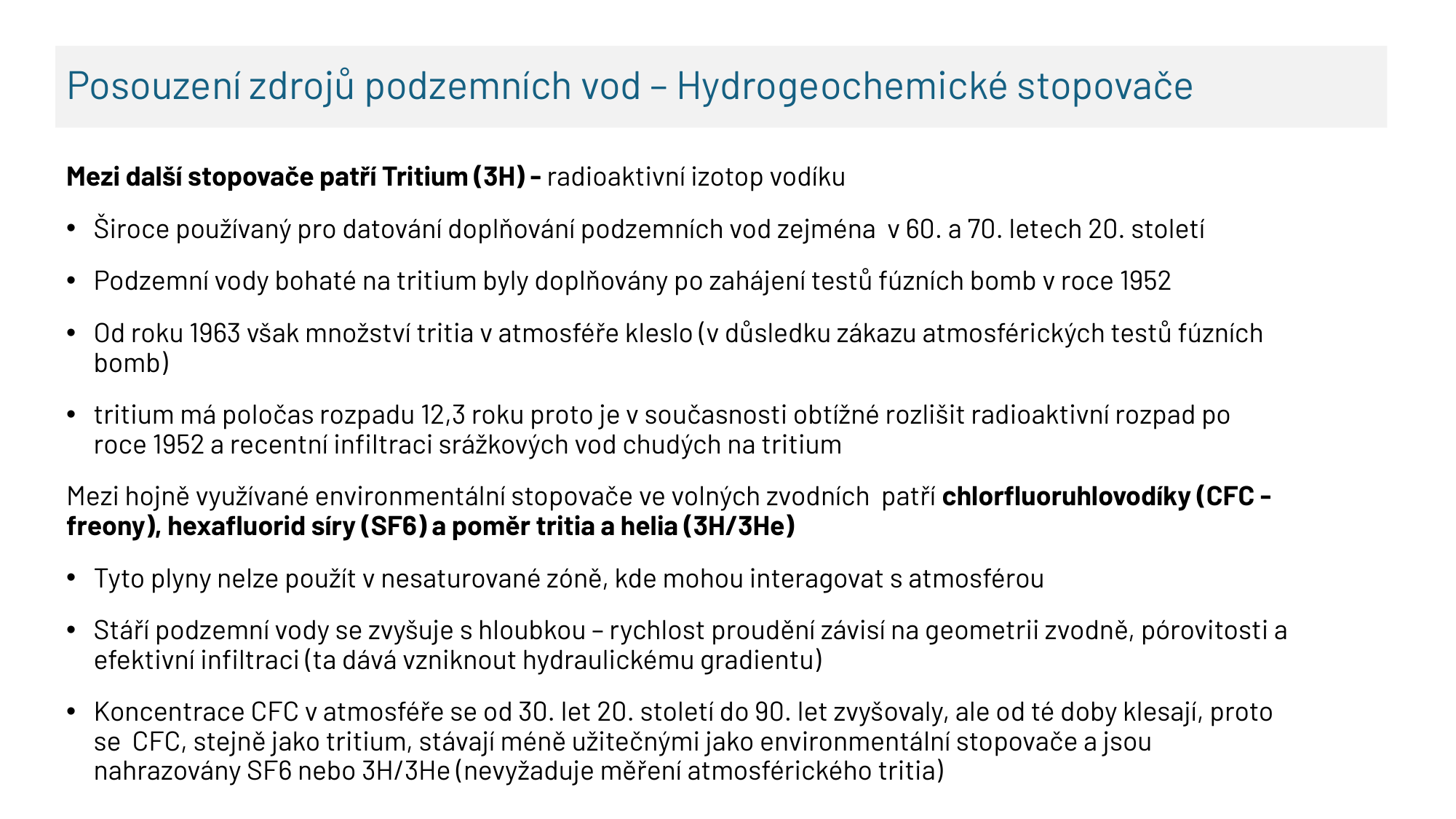

# Posouzení zdrojů podzemních vod – Hydrogeochemické stopovače
Mezi další stopovače patří Tritium (3H) - radioaktivní izotop vodíku
Široce používaný pro datování doplňování podzemních vod zejména  v 60. a 70. letech 20. století
Podzemní vody bohaté na tritium byly doplňovány po zahájení testů fúzních bomb v roce 1952
Od roku 1963 však množství tritia v atmosféře kleslo (v důsledku zákazu atmosférických testů fúzních bomb)
tritium má poločas rozpadu 12,3 roku proto je v současnosti obtížné rozlišit radioaktivní rozpad po roce 1952 a recentní infiltraci srážkových vod chudých na tritium
Mezi hojně využívané environmentální stopovače ve volných zvodních  patří chlorfluoruhlovodíky (CFC - freony), hexafluorid síry (SF6) a poměr tritia a helia (3H/3He)
Tyto plyny nelze použít v nesaturované zóně, kde mohou interagovat s atmosférou
Stáří podzemní vody se zvyšuje s hloubkou – rychlost proudění závisí na geometrii zvodně, pórovitosti a efektivní infiltraci (ta dává vzniknout hydraulickému gradientu)
Koncentrace CFC v atmosféře se od 30. let 20. století do 90. let zvyšovaly, ale od té doby klesají, proto se  CFC, stejně jako tritium, stávají méně užitečnými jako environmentální stopovače a jsou nahrazovány SF6 nebo 3H/3He (nevyžaduje měření atmosférického tritia)